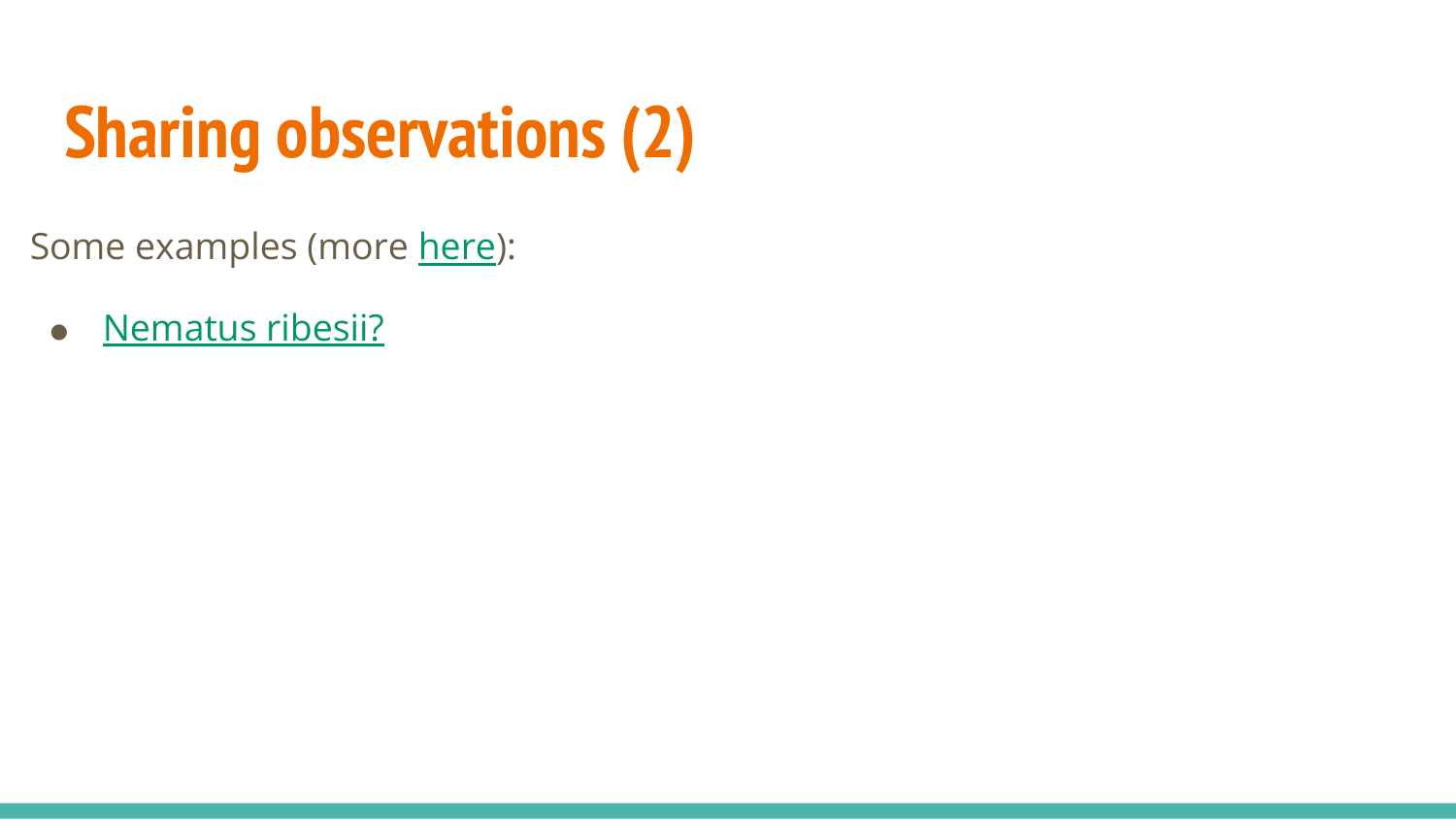

# Sharing observations (2)
Some examples (more here):
Nematus ribesii?